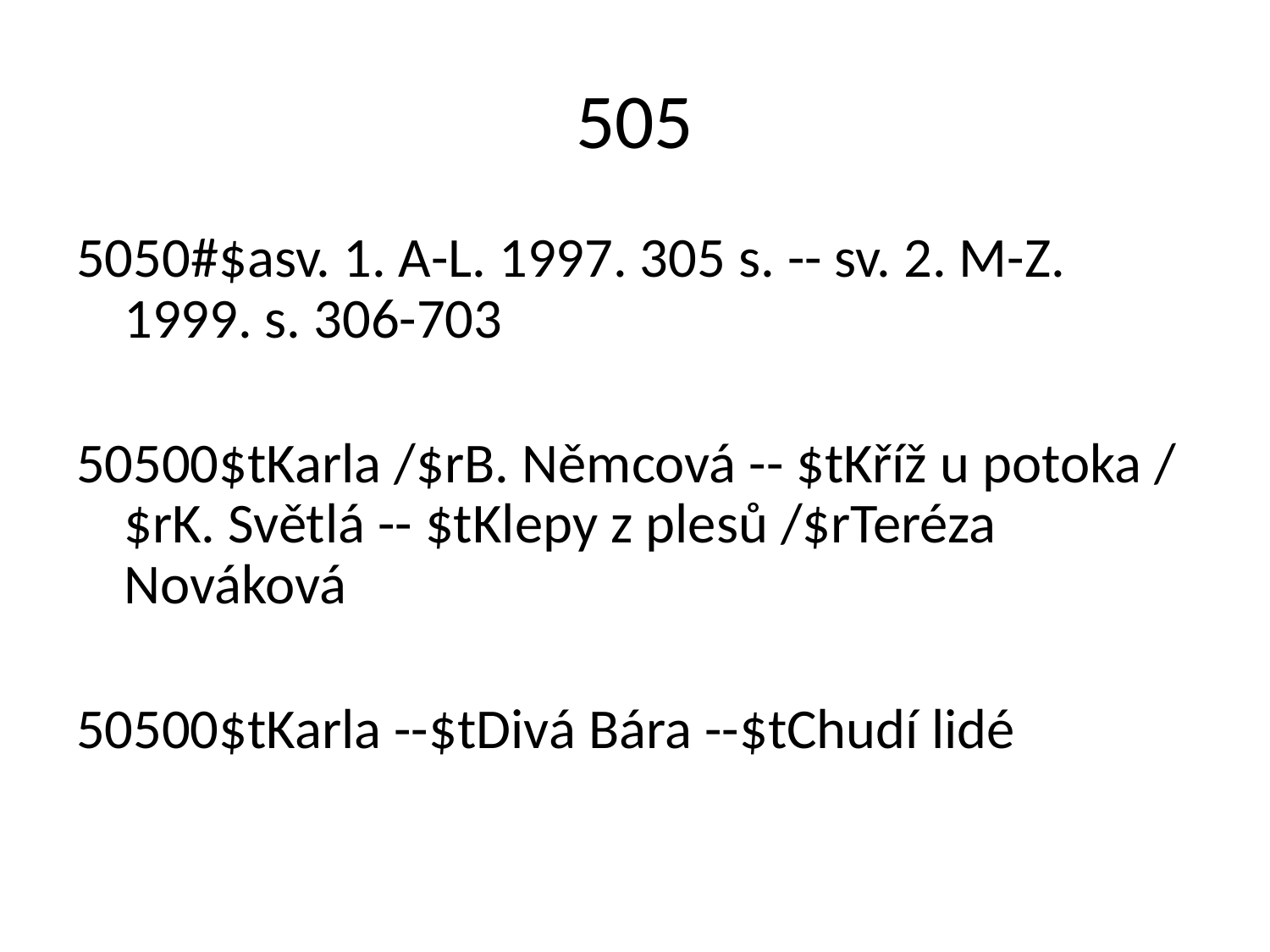

# 505
5050#$asv. 1. A-L. 1997. 305 s. -- sv. 2. M-Z. 1999. s. 306-703

50500$tKarla /$rB. Němcová -- $tKříž u potoka / $rK. Světlá -- $tKlepy z plesů /$rTeréza Nováková

50500$tKarla --$tDivá Bára --$tChudí lidé